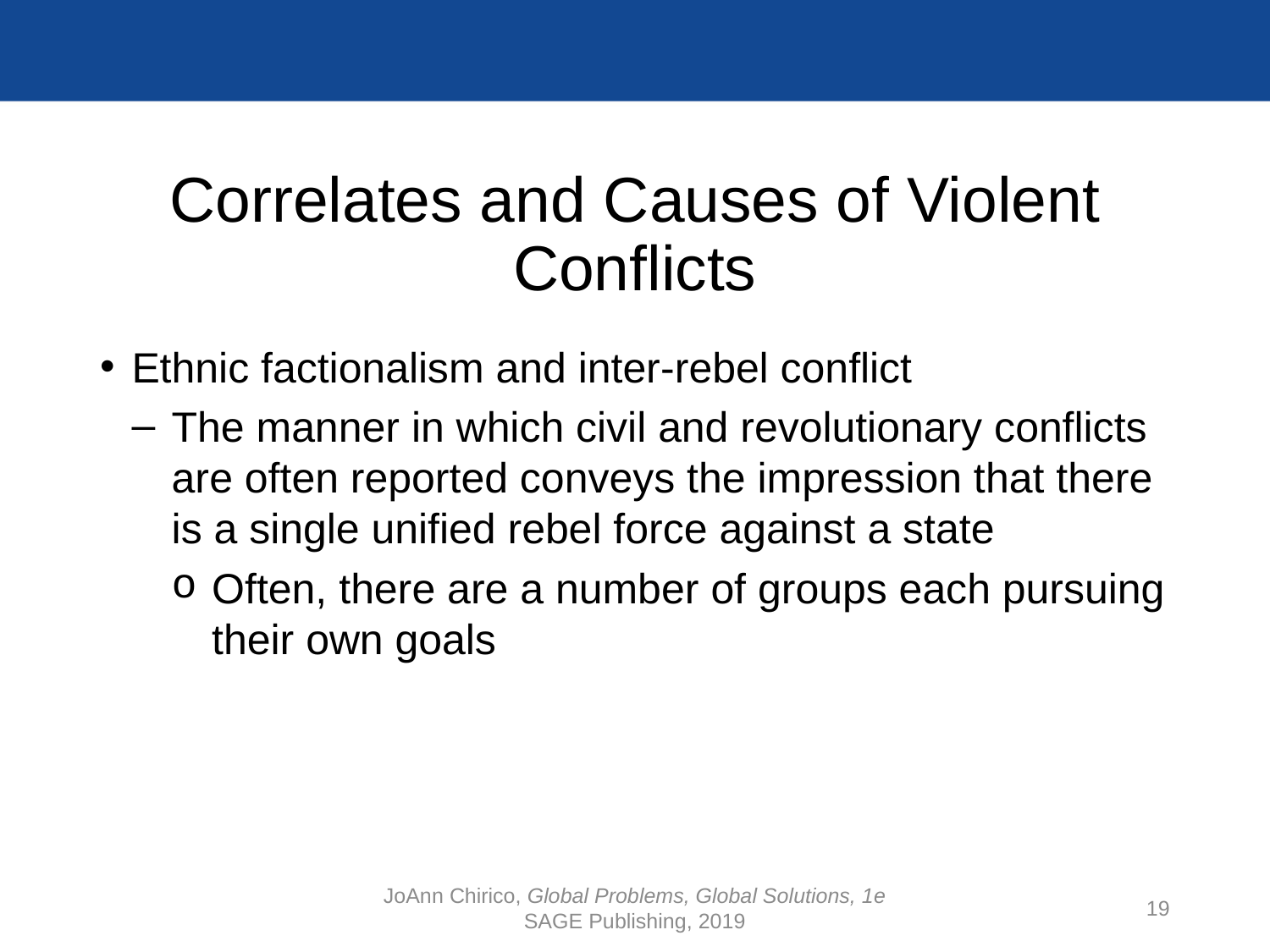

# Correlates and Causes of Violent Conflicts
Ethnic factionalism and inter-rebel conflict
The manner in which civil and revolutionary conflicts are often reported conveys the impression that there is a single unified rebel force against a state
Often, there are a number of groups each pursuing their own goals
JoAnn Chirico, Global Problems, Global Solutions, 1e
SAGE Publishing, 2019
19